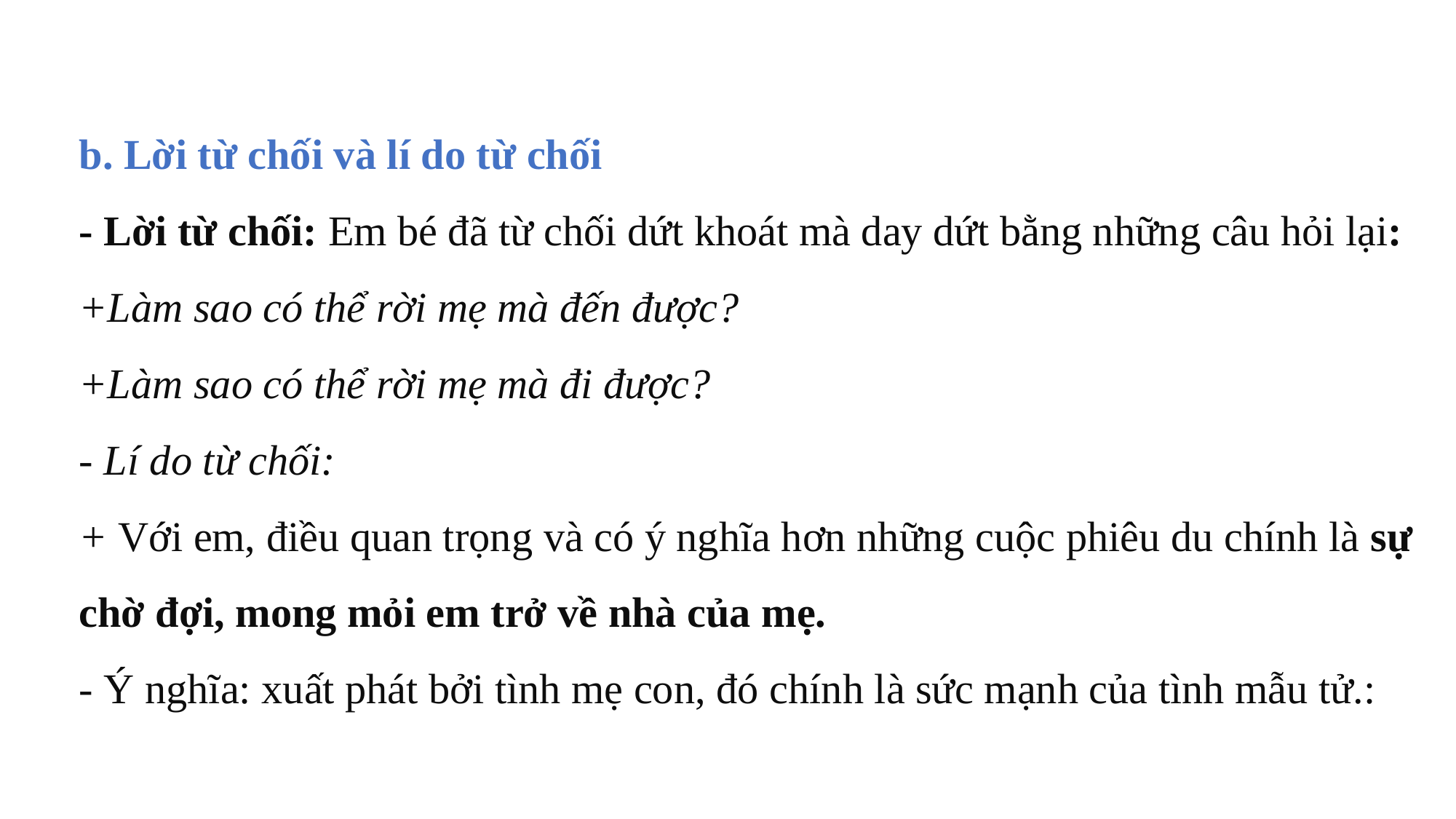

b. Lời từ chối và lí do từ chối
- Lời từ chối: Em bé đã từ chối dứt khoát mà day dứt bằng những câu hỏi lại:
+Làm sao có thể rời mẹ mà đến được?
+Làm sao có thể rời mẹ mà đi được?
- Lí do từ chối:
+ Với em, điều quan trọng và có ý nghĩa hơn những cuộc phiêu du chính là sự chờ đợi, mong mỏi em trở về nhà của mẹ.
- Ý nghĩa: xuất phát bởi tình mẹ con, đó chính là sức mạnh của tình mẫu tử.: